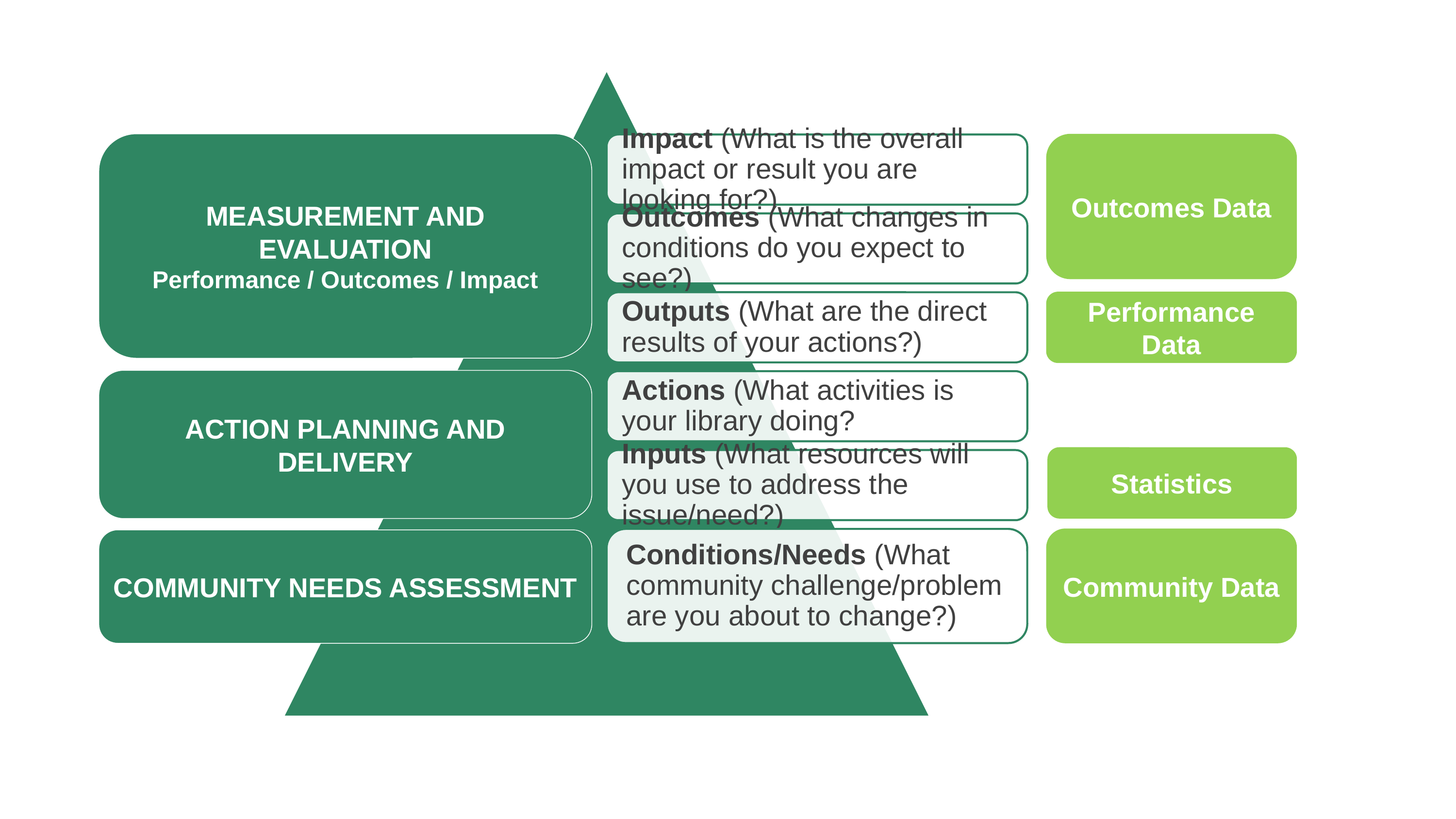

Impact (What is the overall impact or result you are looking for?)
Outcomes (What changes in conditions do you expect to see?)
Outputs (What are the direct results of your actions?)
Actions (What activities is your library doing?
Inputs (What resources will you use to address the issue/need?)
Conditions/Needs (What community challenge/problem are you about to change?)
MEASUREMENT AND EVALUATION
Performance / Outcomes / Impact
Outcomes Data
Performance Data
ACTION PLANNING AND DELIVERY
Statistics
Community Data
COMMUNITY NEEDS ASSESSMENT